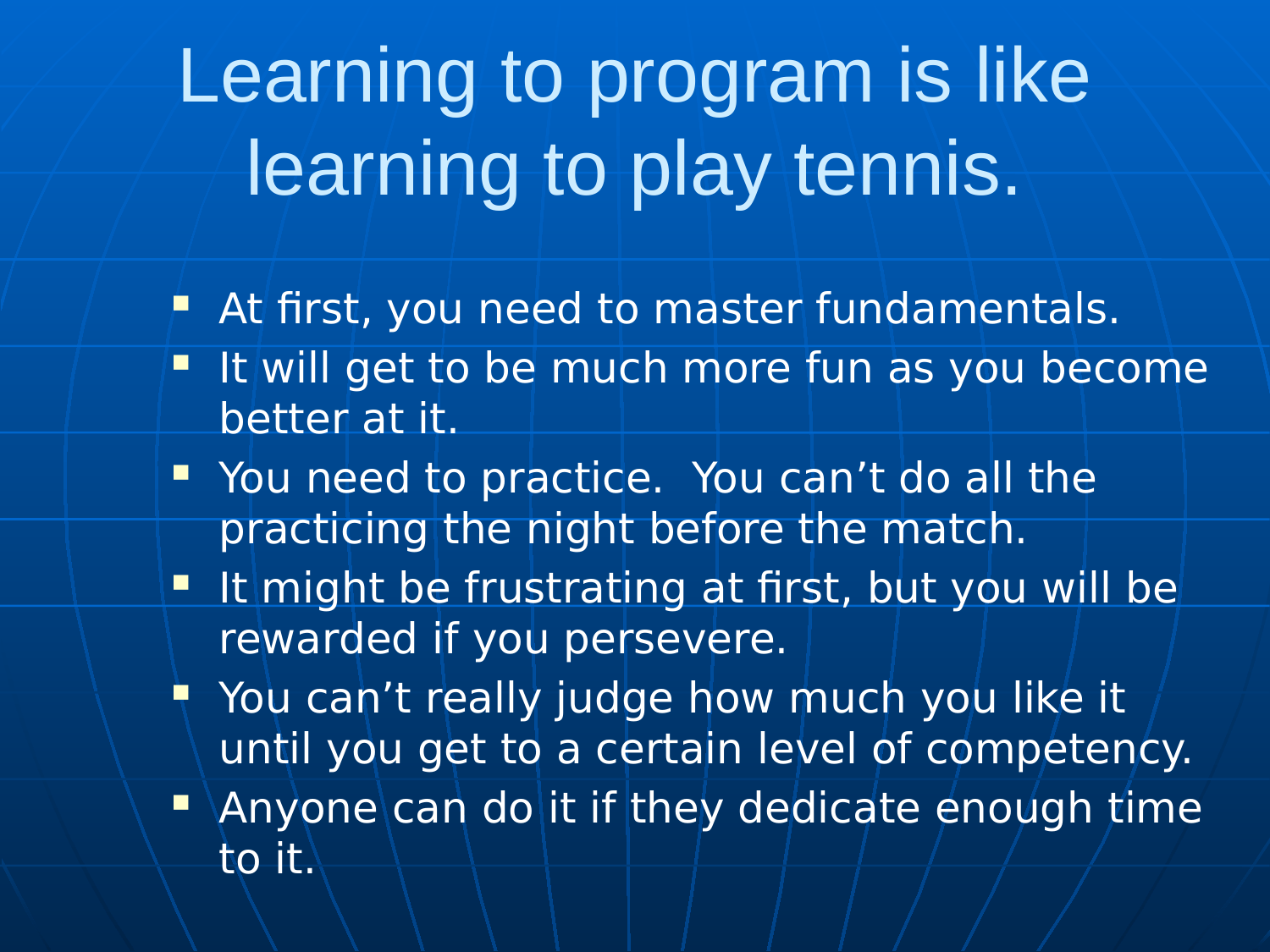

# Learning to program is like learning to play tennis.
At first, you need to master fundamentals.
It will get to be much more fun as you become better at it.
You need to practice.  You can’t do all the practicing the night before the match.
It might be frustrating at first, but you will be rewarded if you persevere.
You can’t really judge how much you like it until you get to a certain level of competency.
Anyone can do it if they dedicate enough time to it.